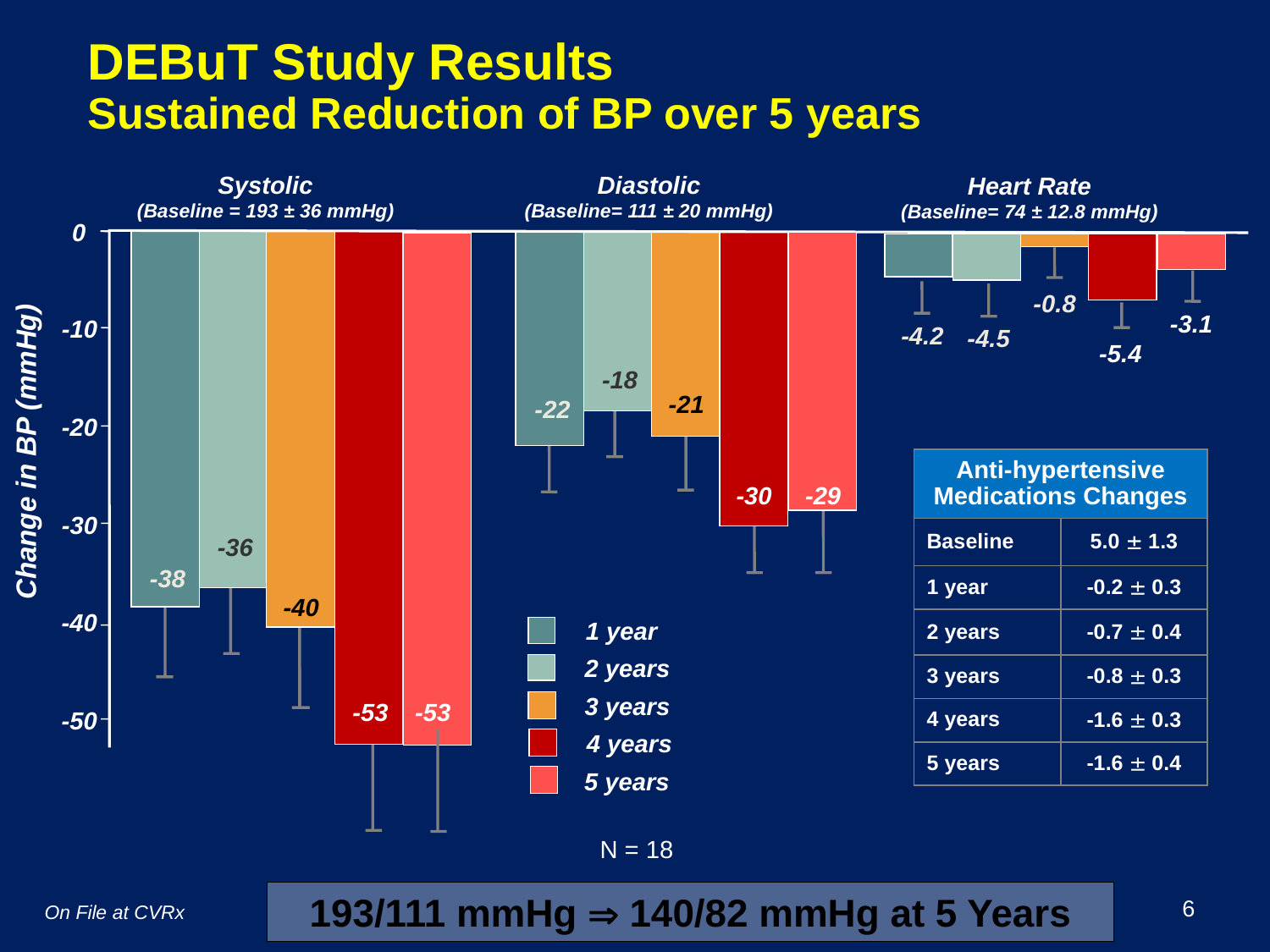

DEBuT Study Results
Sustained Reduction of BP over 5 years
Systolic
(Baseline = 193 ± 36 mmHg)
Diastolic
(Baseline= 111 ± 20 mmHg)
Heart Rate
(Baseline= 74 ± 12.8 mmHg)
0

-0.8

-3.1
-10

-4.2
-4.5
-5.4
-18

-21
-22
-20

Change in BP (mmHg)
| Anti-hypertensive Medications Changes |  |
| --- | --- |
| Baseline | 5.0 ± 1.3 |
| 1 year | -0.2 ± 0.3 |
| 2 years | -0.7 ± 0.4 |
| 3 years | -0.8 ± 0.3 |
| 4 years | -1.6 ± 0.3 |
| 5 years | -1.6 ± 0.4 |
-30
-29

-30

-36

-38

-40
-40

1 year

2 years

3 years

-53
-53
-50

4 years

5 years

N = 18
193/111 mmHg ⇒ 140/82 mmHg at 5 Years
6
On File at CVRx